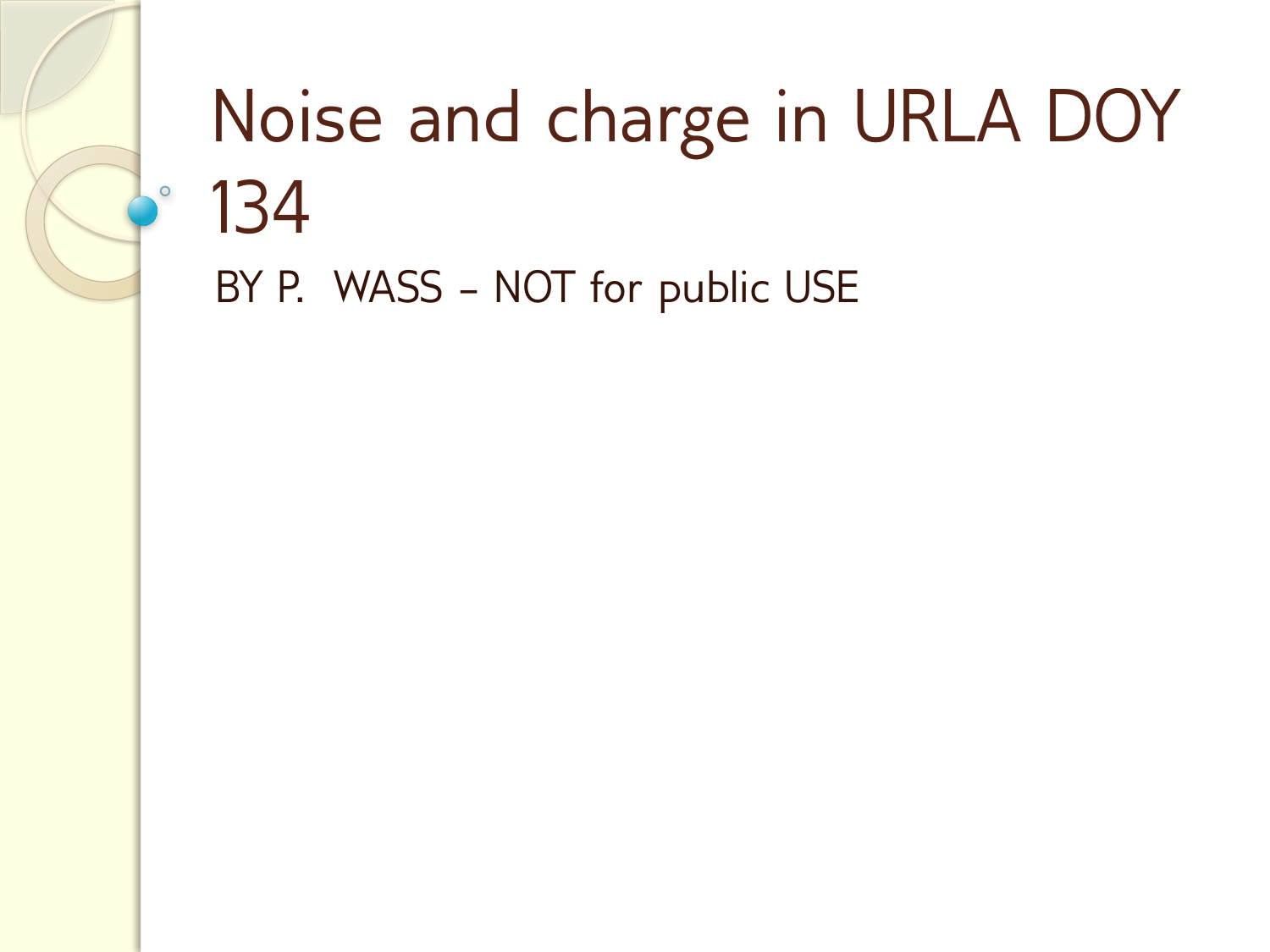

# Noise and charge in URLA DOY 134
BY P.  WASS – NOT for public USE